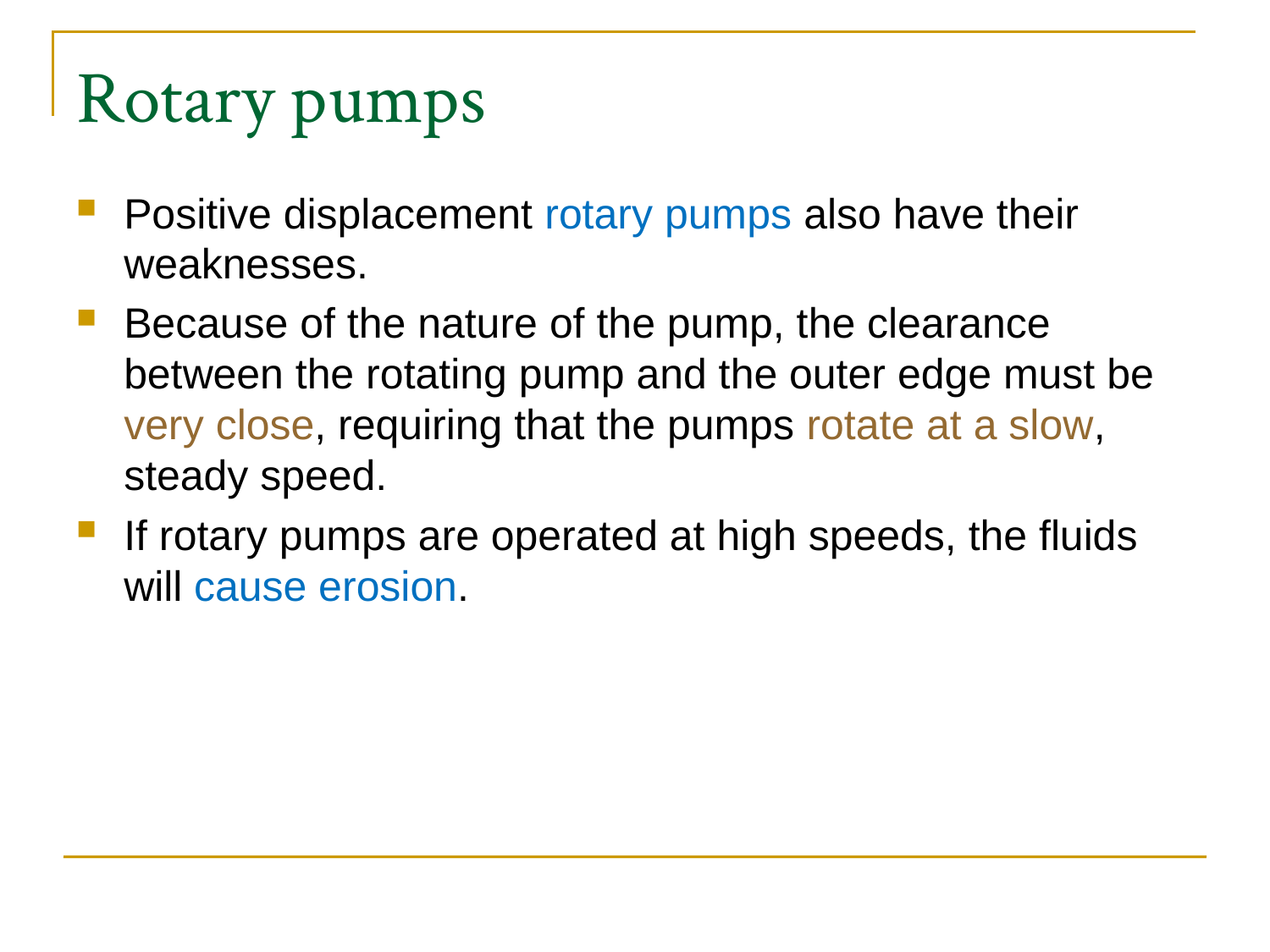

# Rotary pumps
Positive displacement rotary pumps also have their weaknesses.
Because of the nature of the pump, the clearance between the rotating pump and the outer edge must be very close, requiring that the pumps rotate at a slow, steady speed.
If rotary pumps are operated at high speeds, the fluids will cause erosion.